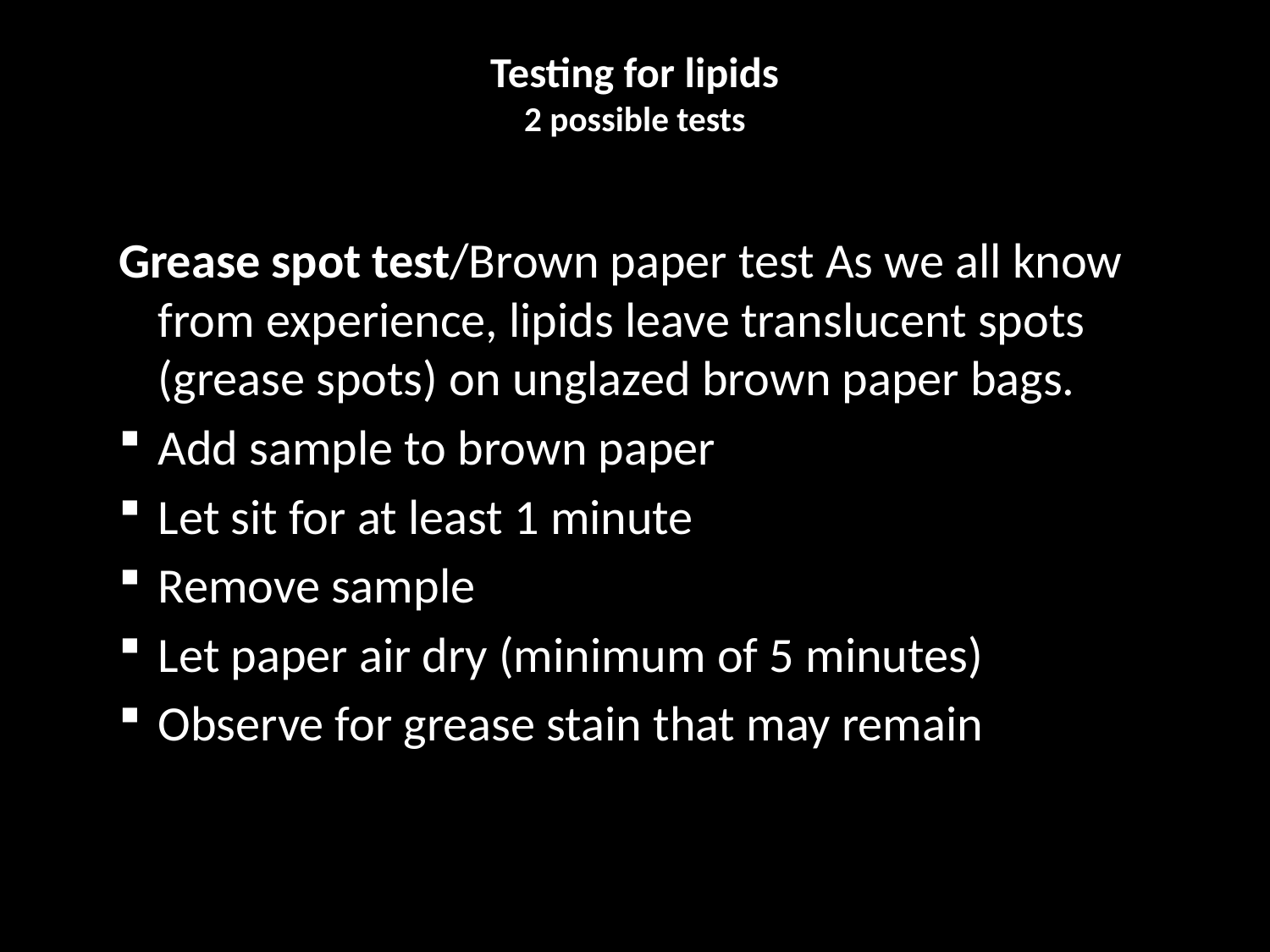

# Testing for lipids 2 possible tests
Grease spot test/Brown paper test As we all know from experience, lipids leave translucent spots (grease spots) on unglazed brown paper bags.
Add sample to brown paper
Let sit for at least 1 minute
Remove sample
Let paper air dry (minimum of 5 minutes)
Observe for grease stain that may remain